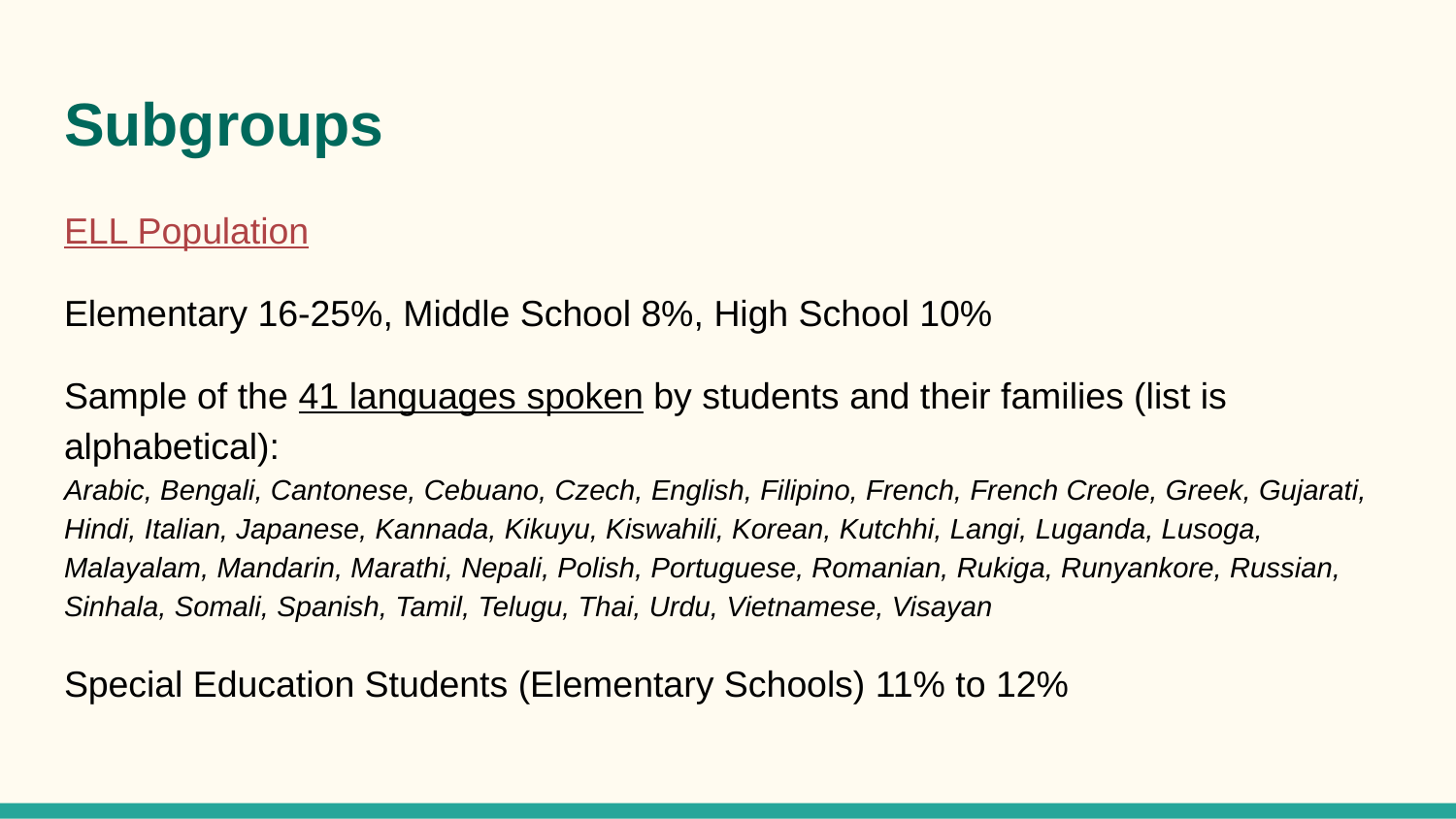

# Subgroups
ELL Population
Elementary 16-25%, Middle School 8%, High School 10%
Sample of the 41 languages spoken by students and their families (list is alphabetical):
Arabic, Bengali, Cantonese, Cebuano, Czech, English, Filipino, French, French Creole, Greek, Gujarati, Hindi, Italian, Japanese, Kannada, Kikuyu, Kiswahili, Korean, Kutchhi, Langi, Luganda, Lusoga, Malayalam, Mandarin, Marathi, Nepali, Polish, Portuguese, Romanian, Rukiga, Runyankore, Russian, Sinhala, Somali, Spanish, Tamil, Telugu, Thai, Urdu, Vietnamese, Visayan
Special Education Students (Elementary Schools) 11% to 12%